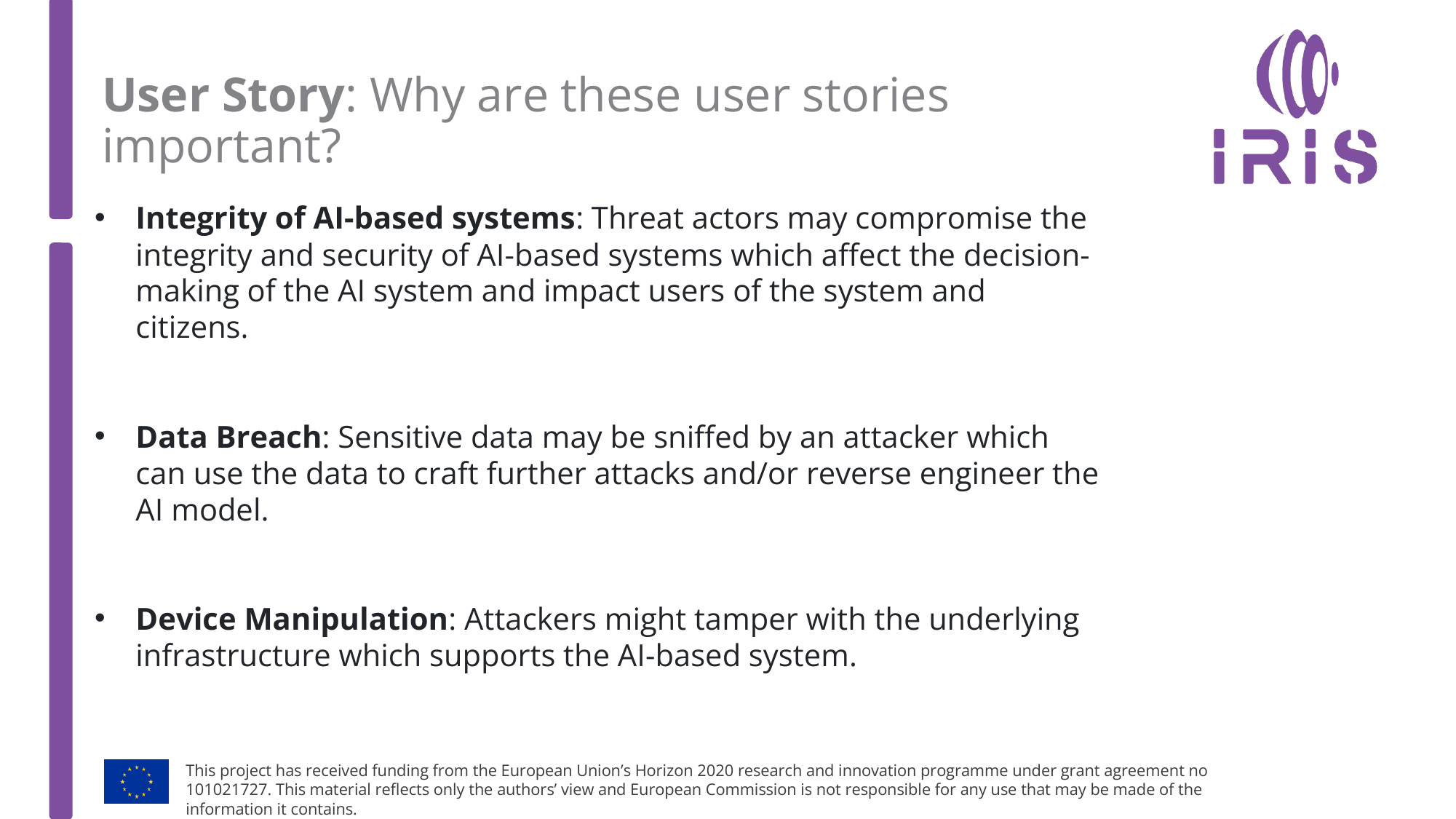

# User Story: Why are these user stories important?
Integrity of AI-based systems: Threat actors may compromise the integrity and security of AI-based systems which affect the decision-making of the AI system and impact users of the system and citizens.

Data Breach: Sensitive data may be sniffed by an attacker which can use the data to craft further attacks and/or reverse engineer the AI model.

Device Manipulation: Attackers might tamper with the underlying infrastructure which supports the AI-based system.